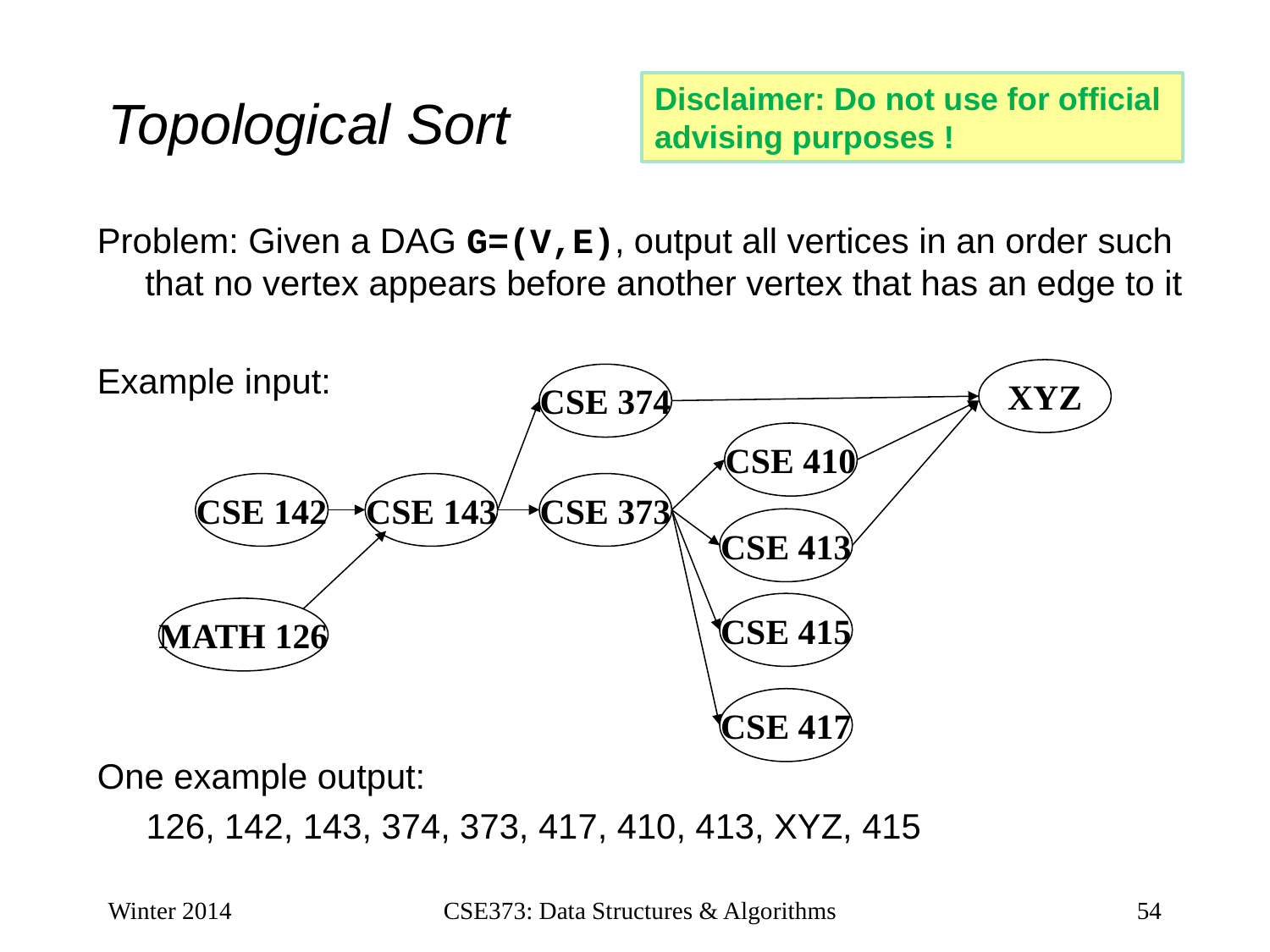

# Topological Sort
Disclaimer: Do not use for official
advising purposes !
Problem: Given a DAG G=(V,E), output all vertices in an order such that no vertex appears before another vertex that has an edge to it

Example input:

One example output:
     126, 142, 143, 374, 373, 417, 410, 413, XYZ, 415

XYZ
CSE 374
CSE 410
CSE 142
CSE 143
CSE 373
CSE 413
CSE 415
MATH 126
CSE 417
Winter 2014
CSE373: Data Structures & Algorithms
54